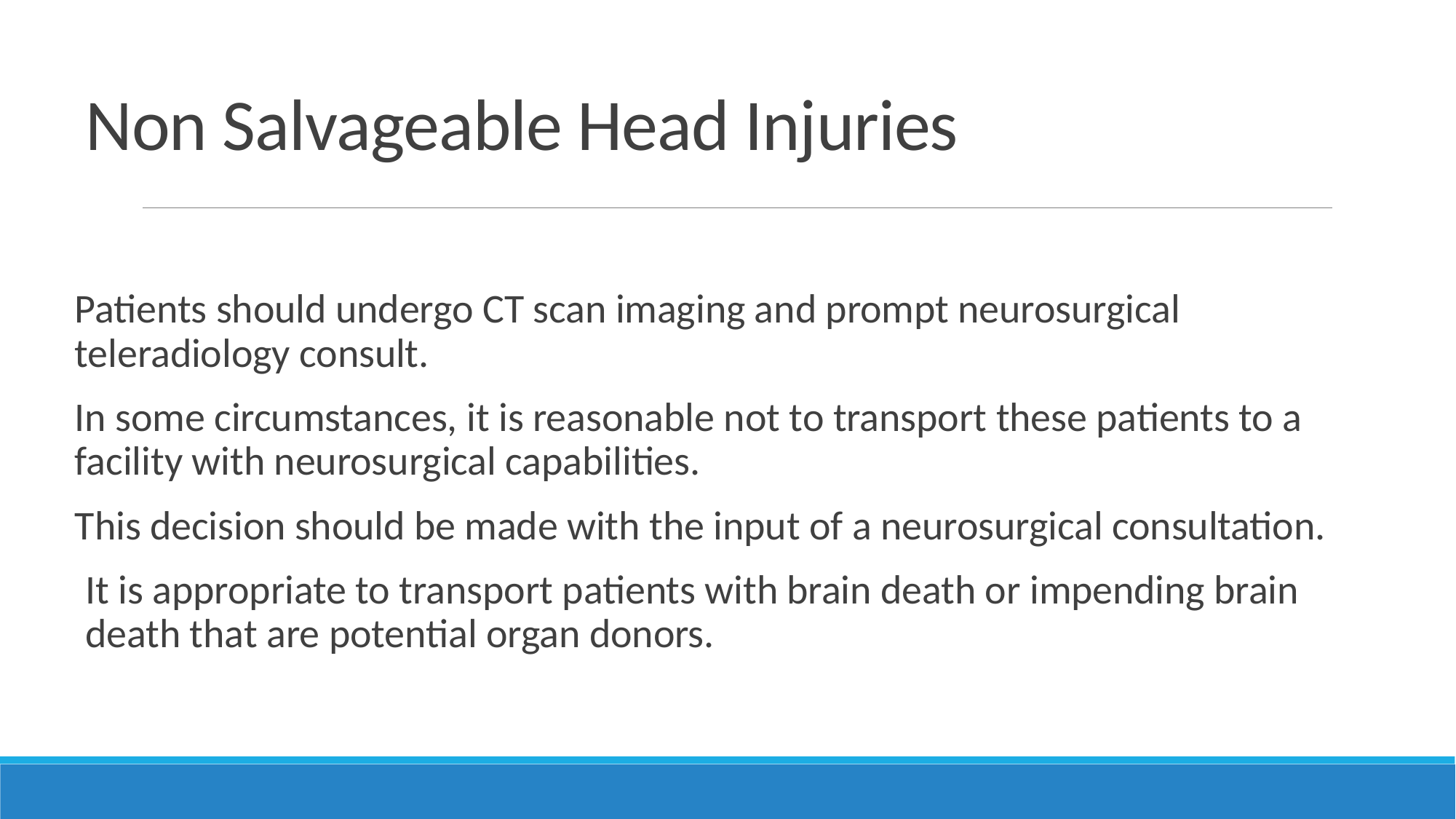

# Non Salvageable Head Injuries

Patients should undergo CT scan imaging and prompt neurosurgical teleradiology consult.
In some circumstances, it is reasonable not to transport these patients to a facility with neurosurgical capabilities.
This decision should be made with the input of a neurosurgical consultation.
It is appropriate to transport patients with brain death or impending brain death that are potential organ donors.